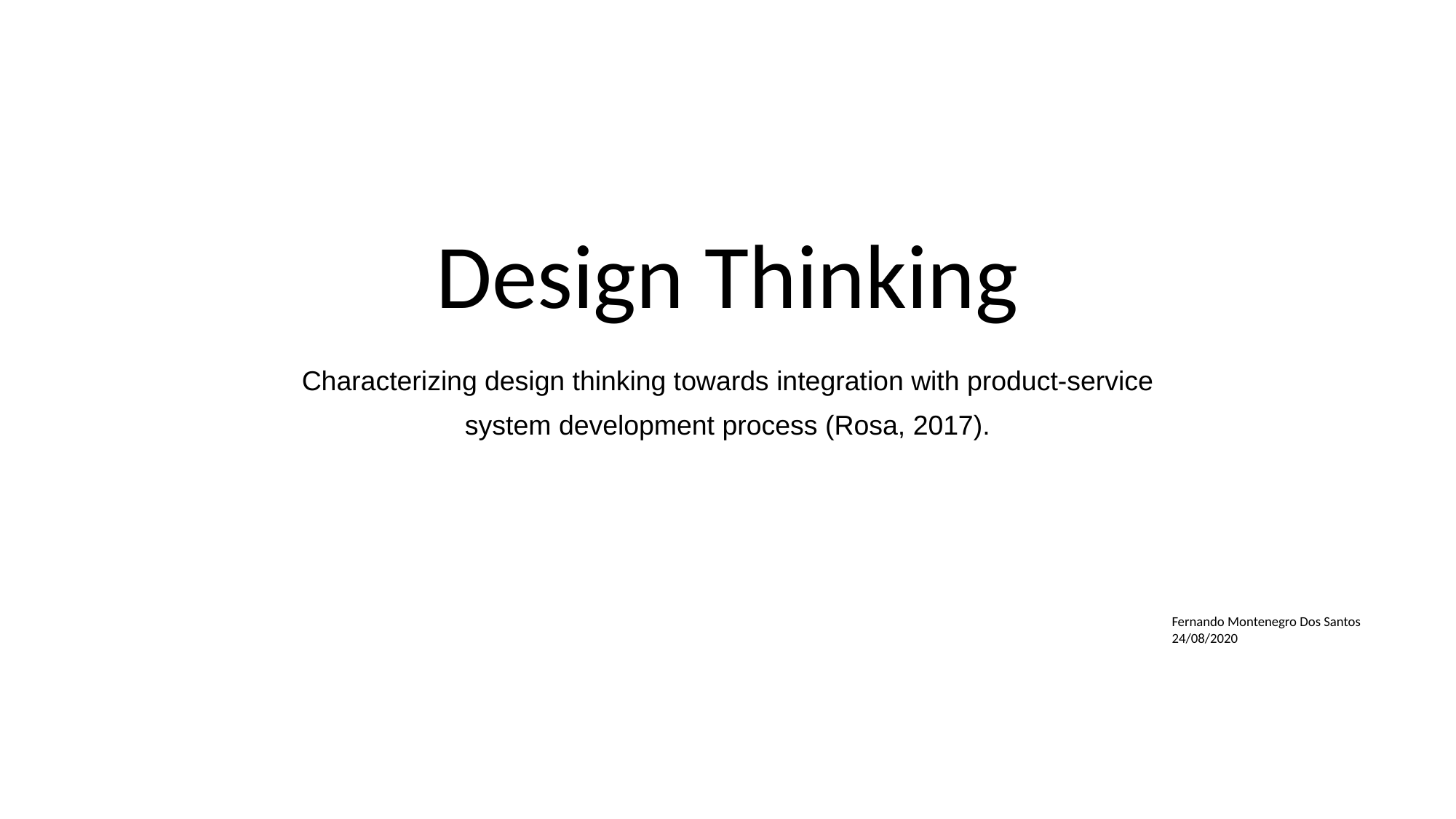

# Design Thinking
Characterizing design thinking towards integration with product-service
system development process (Rosa, 2017).
Fernando Montenegro Dos Santos
24/08/2020